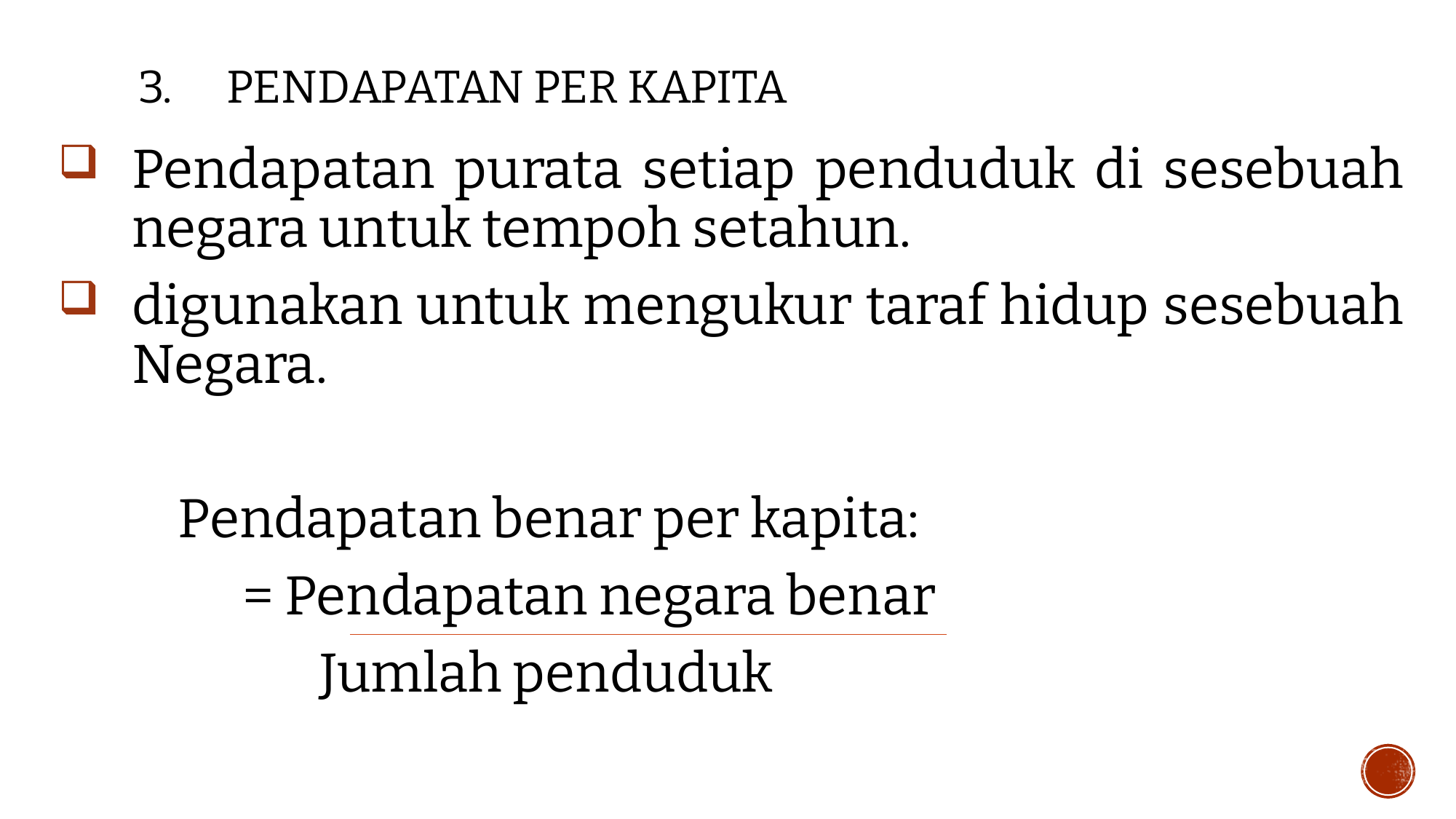

# 3.      Pendapatan per kapita
Pendapatan purata setiap penduduk di sesebuah negara untuk tempoh setahun.
digunakan untuk mengukur taraf hidup sesebuah Negara.

           Pendapatan benar per kapita:
                 = Pendapatan negara benar
                        Jumlah penduduk